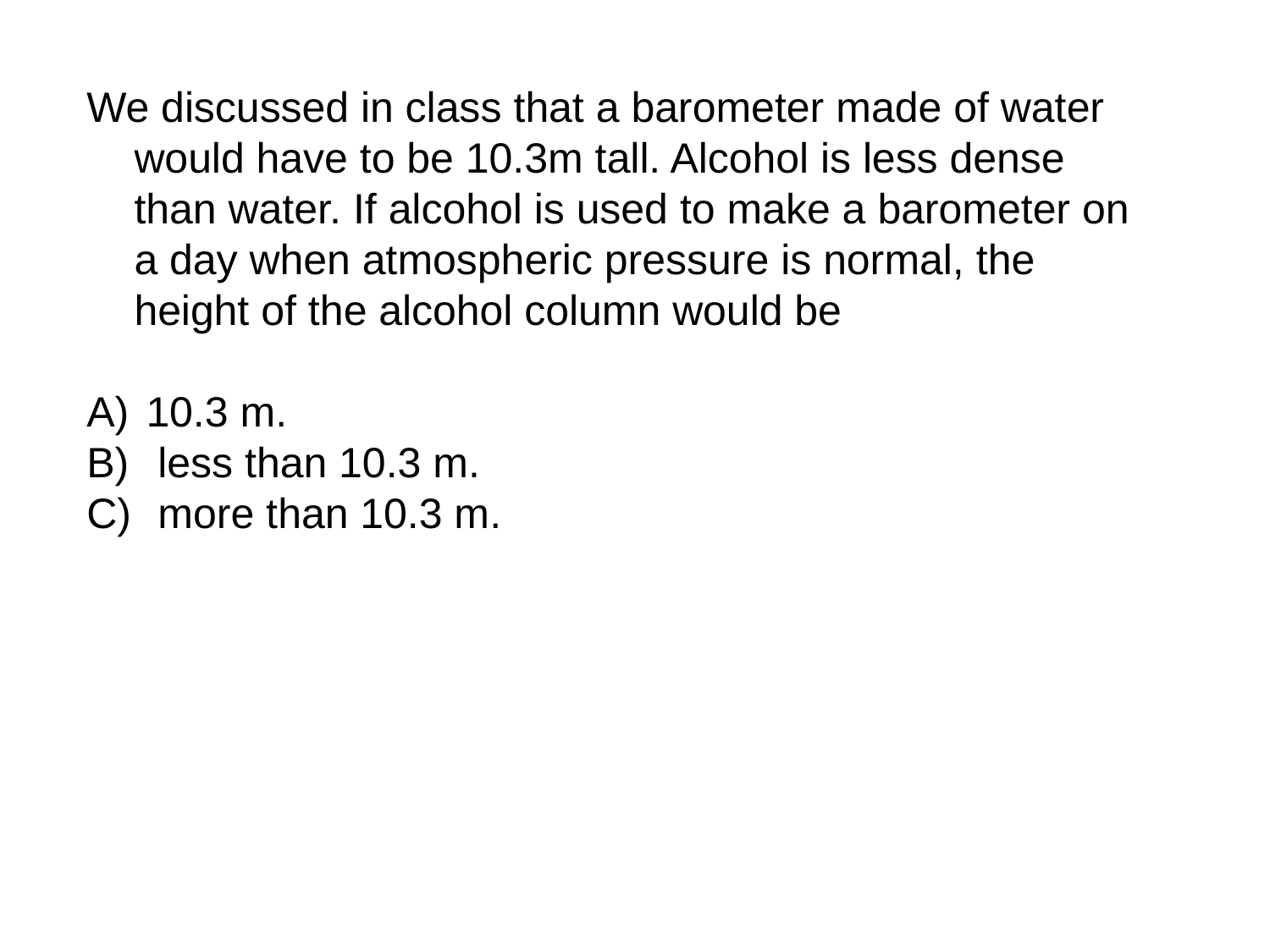

We discussed in class that a barometer made of water would have to be 10.3m tall. Alcohol is less dense than water. If alcohol is used to make a barometer on a day when atmospheric pressure is normal, the height of the alcohol column would be

 10.3 m.
  less than 10.3 m.
  more than 10.3 m.